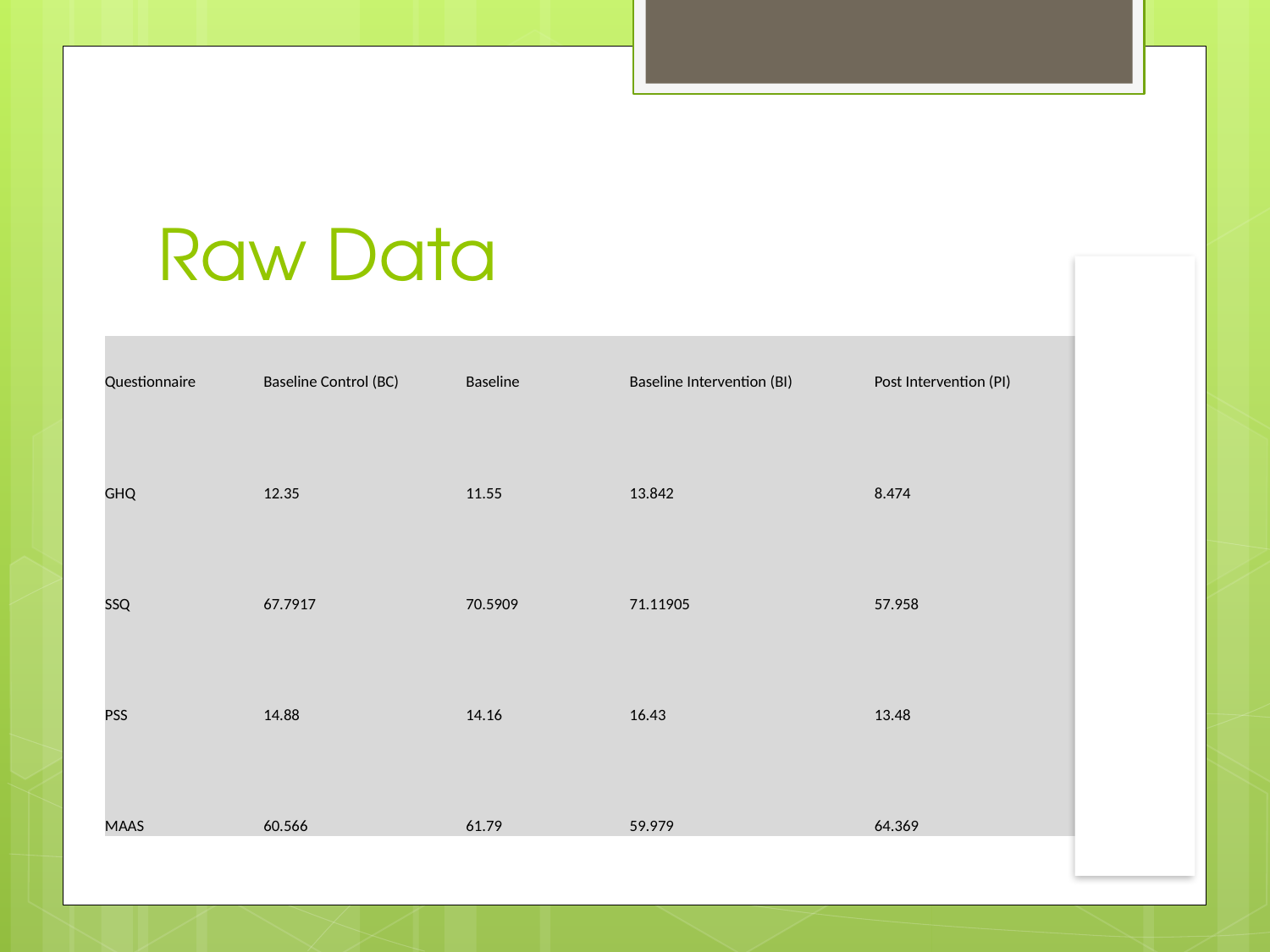

# Raw Data

| Questionnaire | Baseline Control (BC) | Baseline | Baseline Intervention (BI) | Post Intervention (PI) | t test |
| --- | --- | --- | --- | --- | --- |
|  |  |  |  |  |  |
| GHQ | 12.35 | 11.55 | 13.842 | 8.474 | 0.003547\*\* |
|  |  |  |  |  |  |
| SSQ | 67.7917 | 70.5909 | 71.11905 | 57.958 | 0.01266\*\* |
|  |  |  |  |  |  |
| PSS | 14.88 | 14.16 | 16.43 | 13.48 | 0.00988\*\* |
|  |  |  |  |  |  |
| MAAS | 60.566 | 61.79 | 59.979 | 64.369 | 0.1797 |